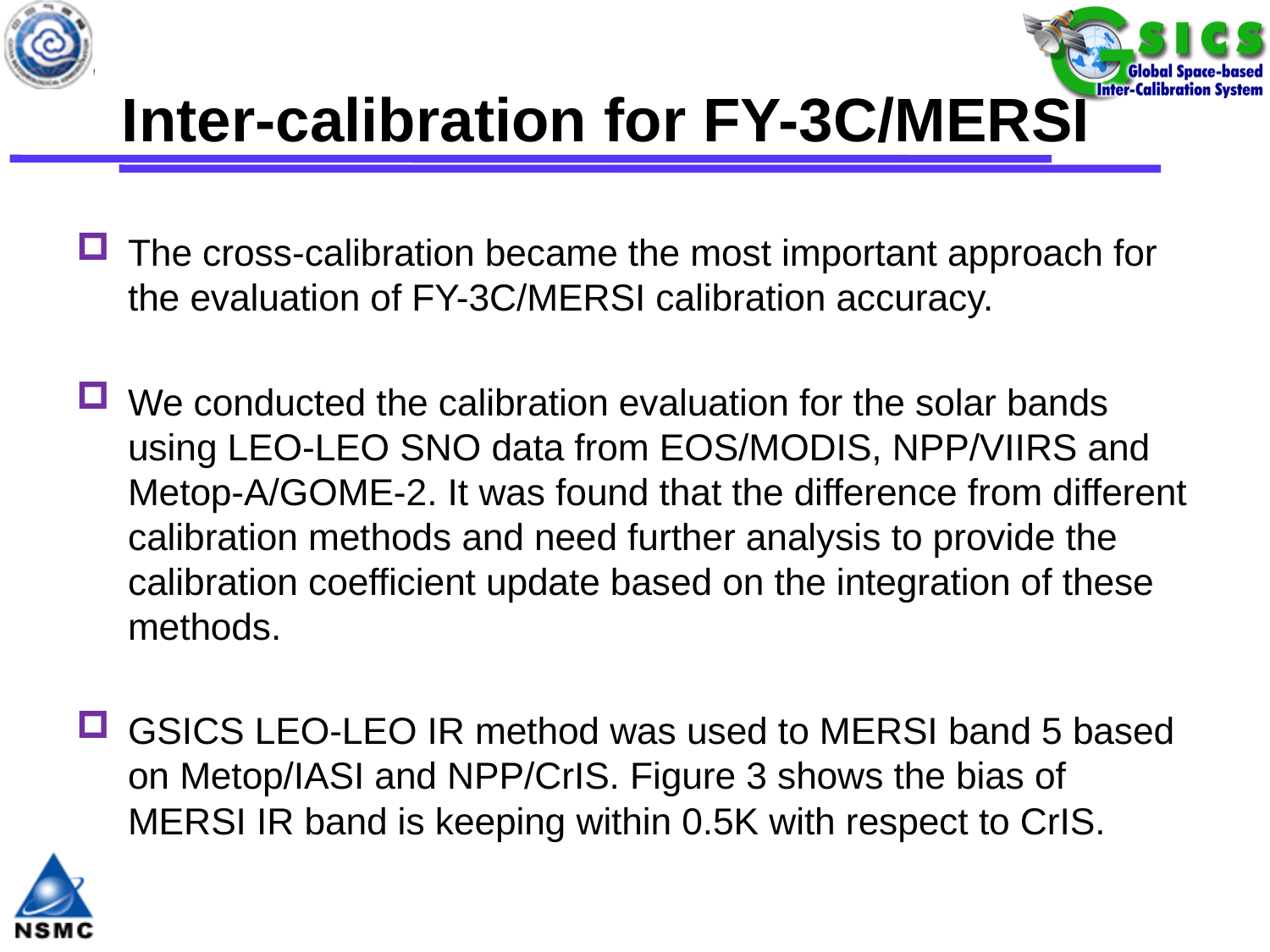

# Inter-calibration for FY-3C/MERSI
The cross-calibration became the most important approach for the evaluation of FY-3C/MERSI calibration accuracy.

We conducted the calibration evaluation for the solar bands using LEO-LEO SNO data from EOS/MODIS, NPP/VIIRS and Metop-A/GOME-2. It was found that the difference from different calibration methods and need further analysis to provide the calibration coefficient update based on the integration of these methods.

GSICS LEO-LEO IR method was used to MERSI band 5 based on Metop/IASI and NPP/CrIS. Figure 3 shows the bias of MERSI IR band is keeping within 0.5K with respect to CrIS.